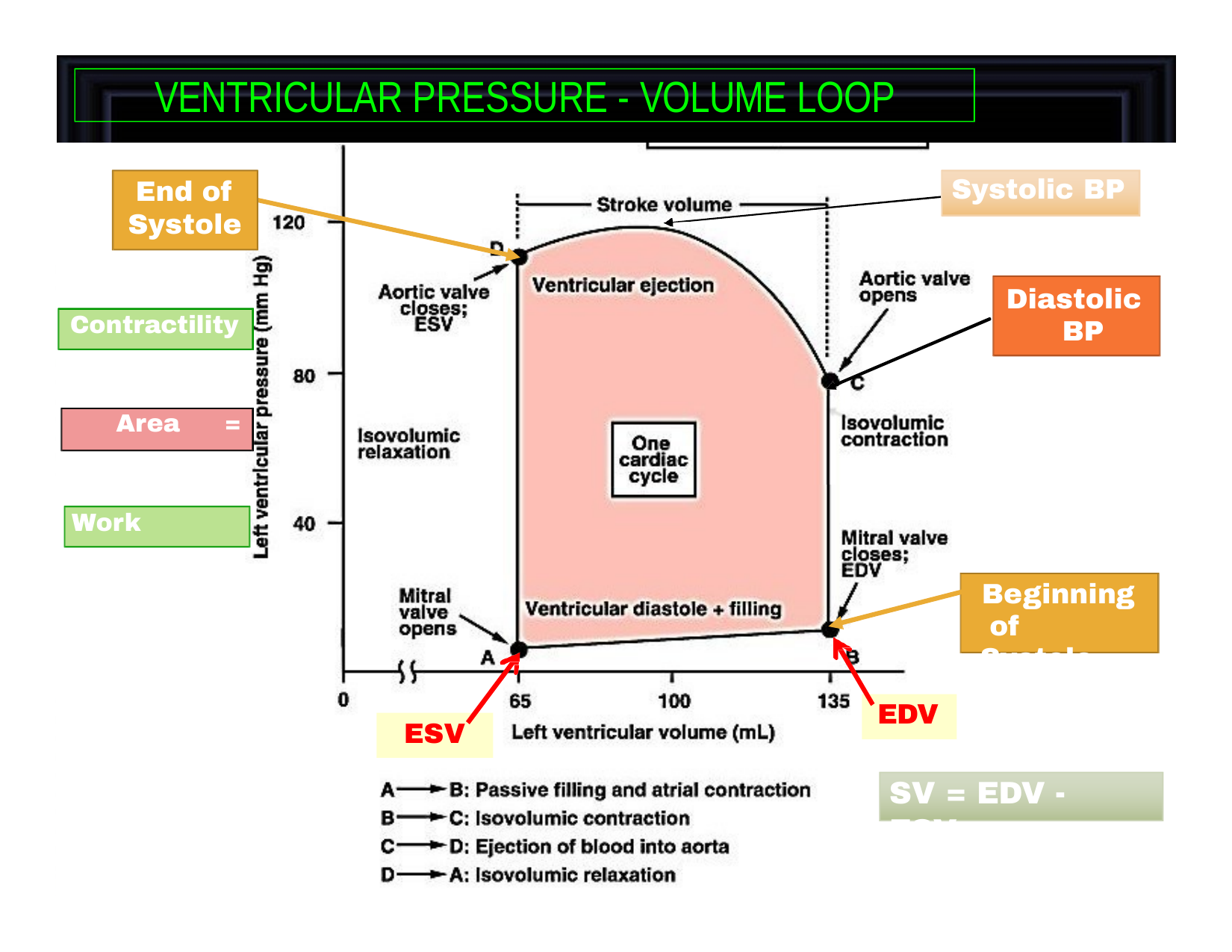

# VENTRICULAR PRESSURE - VOLUME LOOP

Systolic BP

Diastolic  BP

End of  Systole
Contractility  Area = Work  Compliance

Beginning  of Systole

EDV

ESV
SV = EDV - ESV